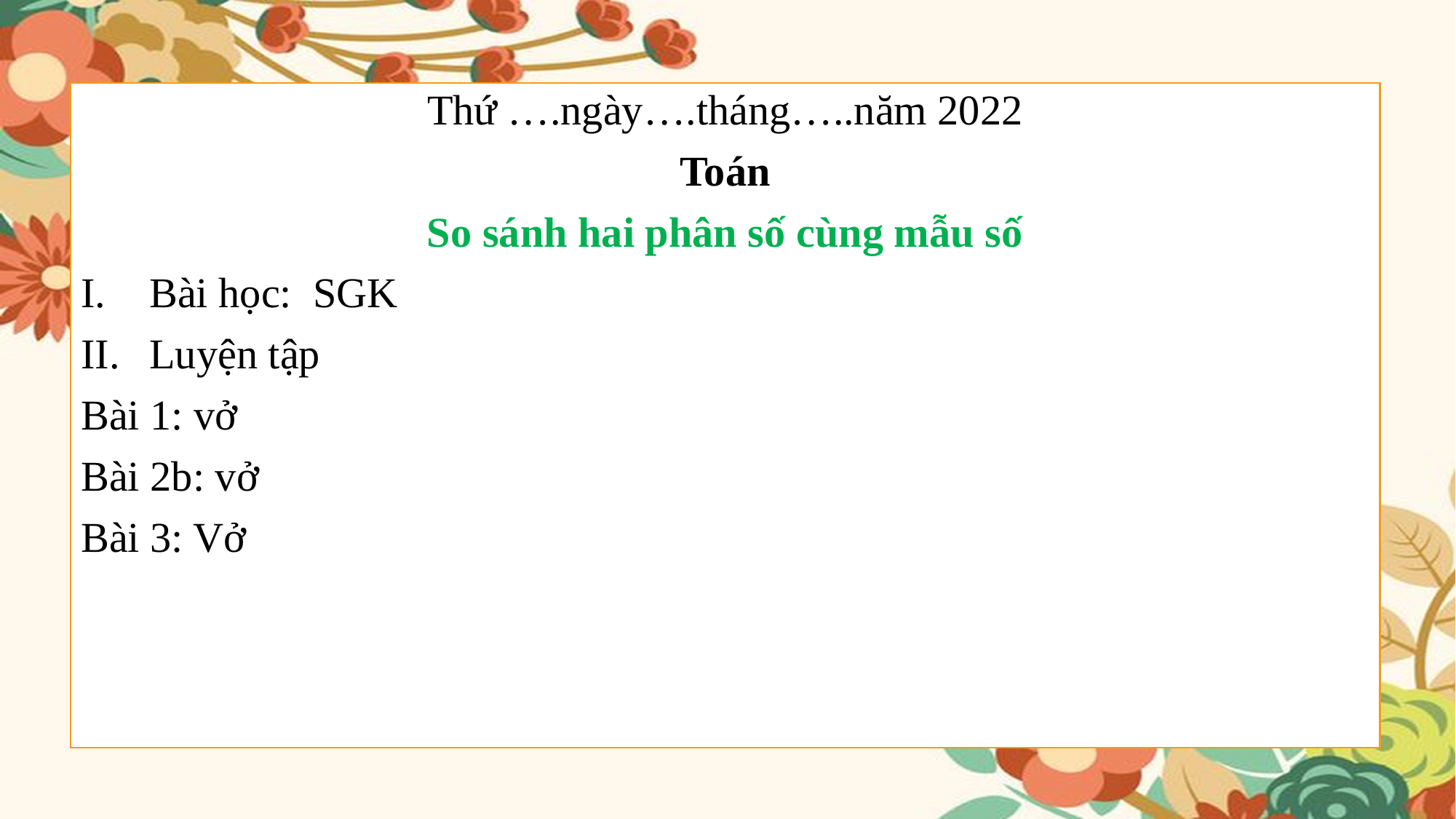

Thứ ….ngày….tháng…..năm 2022
Toán
So sánh hai phân số cùng mẫu số
Bài học:  SGK
Luyện tập
Bài 1: vở
Bài 2b: vở
Bài 3: Vở